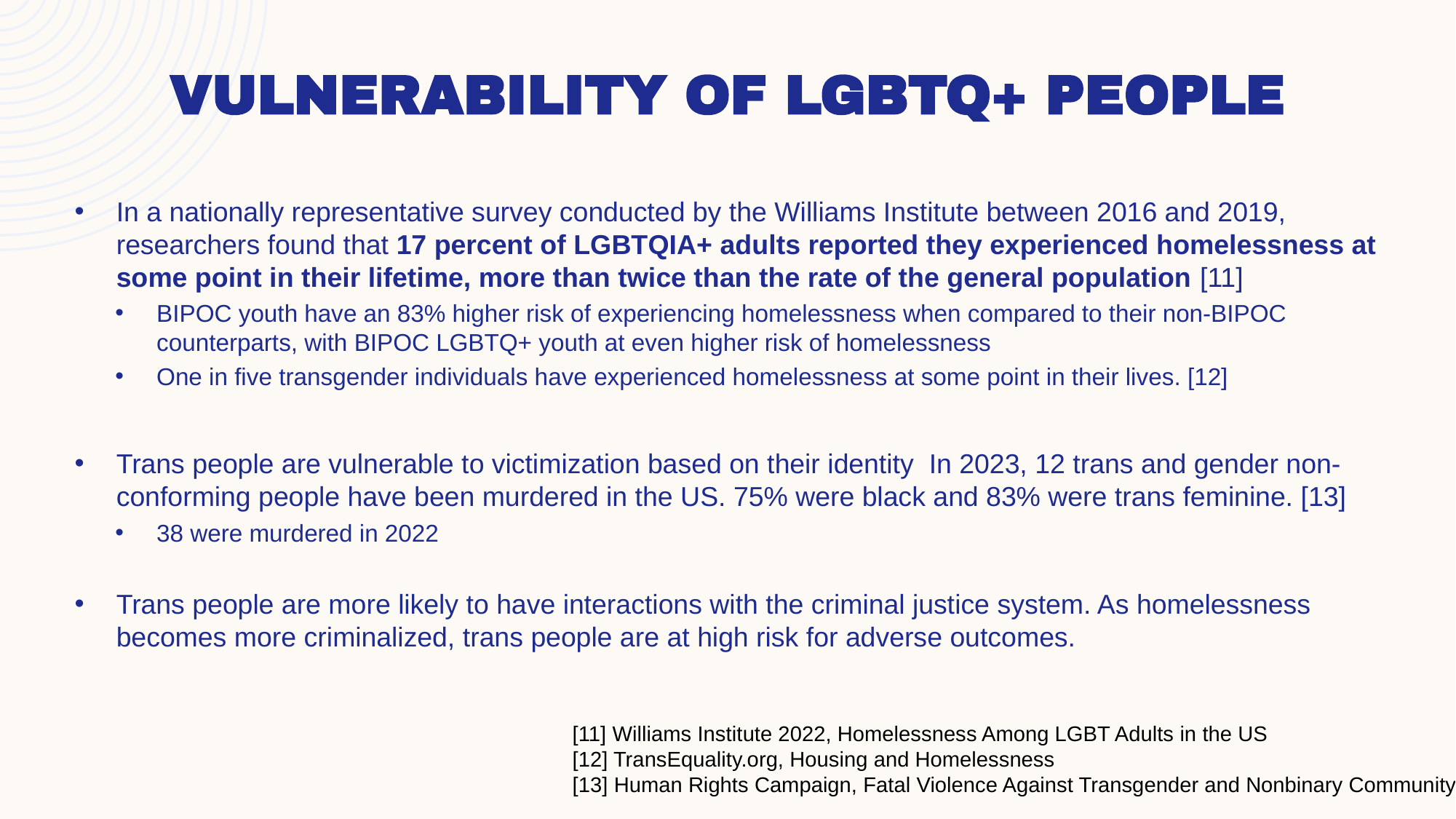

# Vulnerability of LGBTQ+ People
In a nationally representative survey conducted by the Williams Institute between 2016 and 2019, researchers found that 17 percent of LGBTQIA+ adults reported they experienced homelessness at some point in their lifetime, more than twice than the rate of the general population [11]
BIPOC youth have an 83% higher risk of experiencing homelessness when compared to their non-BIPOC counterparts, with BIPOC LGBTQ+ youth at even higher risk of homelessness
One in five transgender individuals have experienced homelessness at some point in their lives. [12]

Trans people are vulnerable to victimization based on their identity  In 2023, 12 trans and gender non-conforming people have been murdered in the US. 75% were black and 83% were trans feminine. [13]
38 were murdered in 2022

Trans people are more likely to have interactions with the criminal justice system. As homelessness becomes more criminalized, trans people are at high risk for adverse outcomes.
[11] Williams Institute 2022, Homelessness Among LGBT Adults in the US
[12] TransEquality.org, Housing and Homelessness
[13] Human Rights Campaign, Fatal Violence Against Transgender and Nonbinary Community